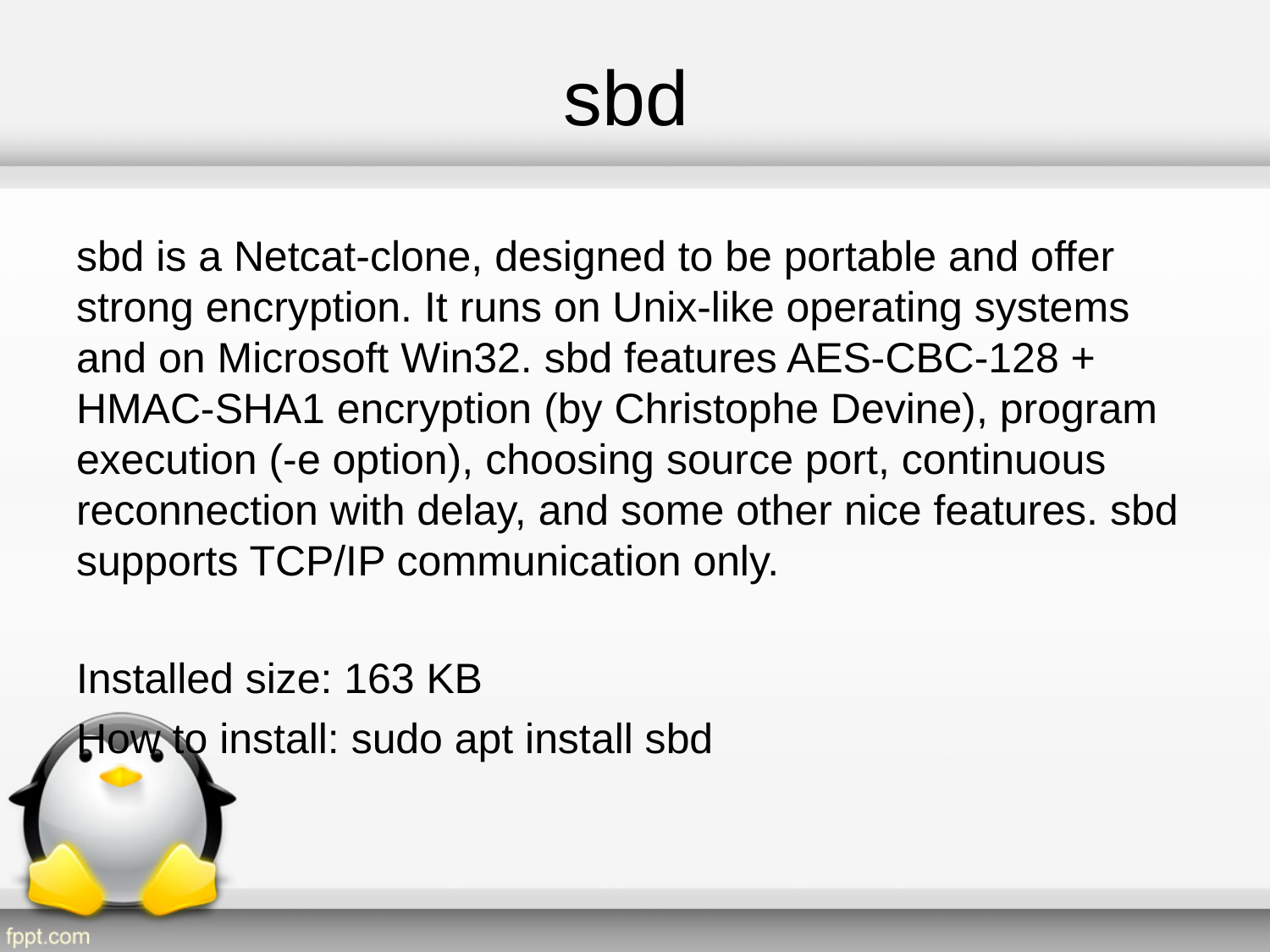

# sbd
sbd is a Netcat-clone, designed to be portable and offer strong encryption. It runs on Unix-like operating systems and on Microsoft Win32. sbd features AES-CBC-128 + HMAC-SHA1 encryption (by Christophe Devine), program execution (-e option), choosing source port, continuous reconnection with delay, and some other nice features. sbd supports TCP/IP communication only.

Installed size: 163 KB
How to install: sudo apt install sbd